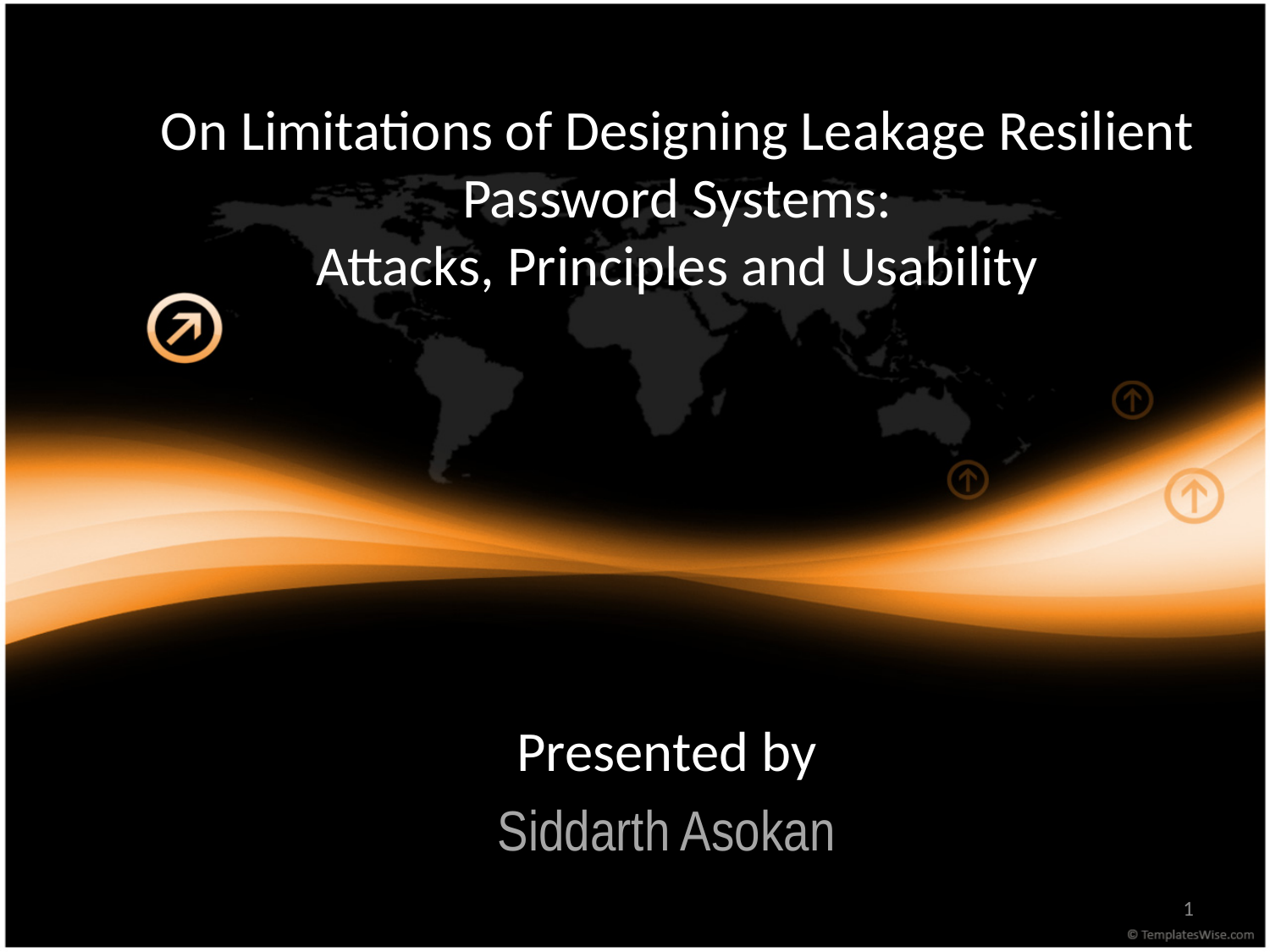

# On Limitations of Designing Leakage Resilient Password Systems: Attacks, Principles and Usability
Presented by
Siddarth Asokan
1